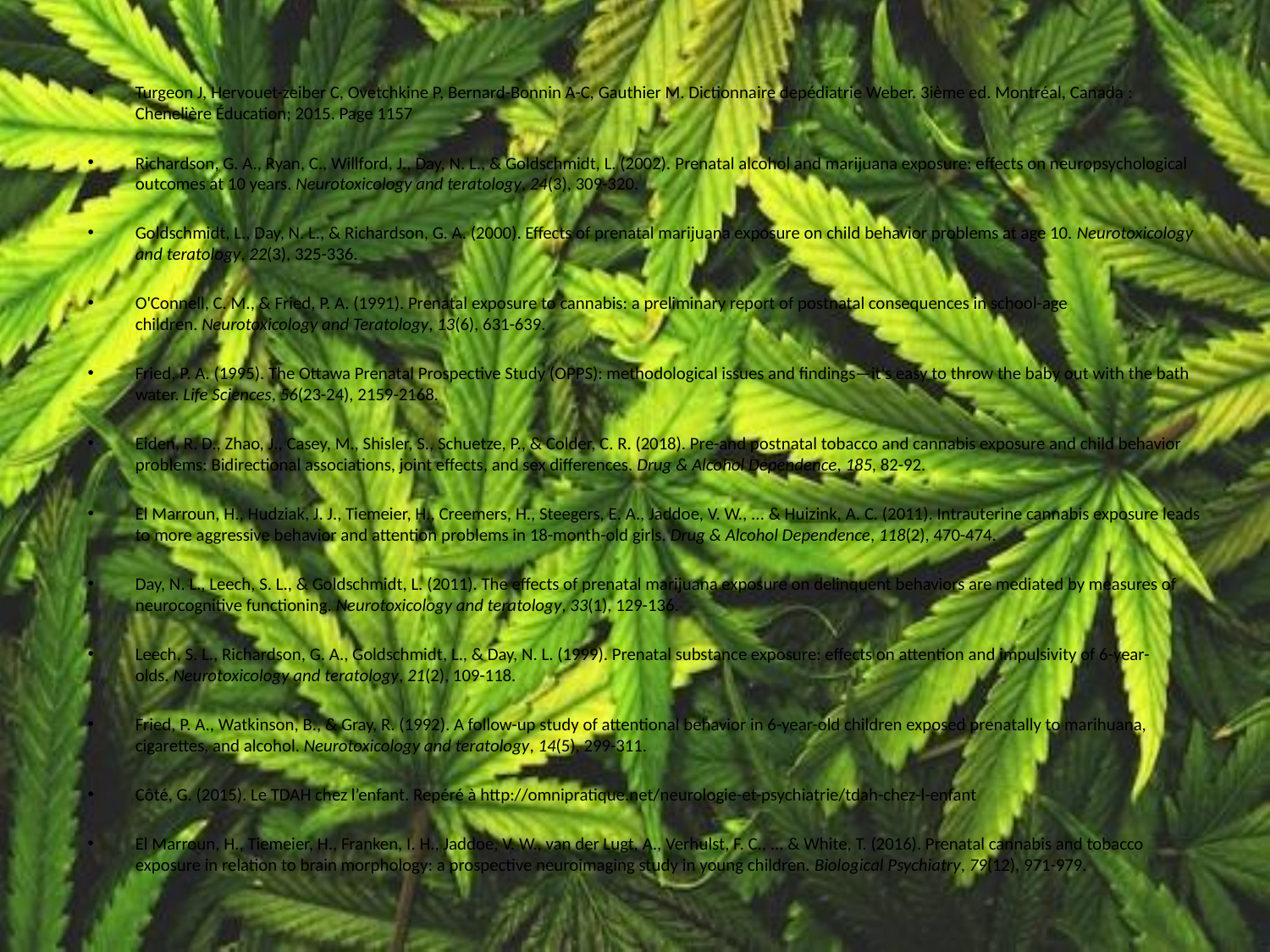

Turgeon J, Hervouet-zeiber C, Ovetchkine P, Bernard-Bonnin A-C, Gauthier M. Dictionnaire depédiatrie Weber. 3ième ed. Montréal, Canada : Chenelière Éducation; 2015. Page 1157

Richardson, G. A., Ryan, C., Willford, J., Day, N. L., & Goldschmidt, L. (2002). Prenatal alcohol and marijuana exposure: effects on neuropsychological outcomes at 10 years. Neurotoxicology and teratology, 24(3), 309-320.

Goldschmidt, L., Day, N. L., & Richardson, G. A. (2000). Effects of prenatal marijuana exposure on child behavior problems at age 10. Neurotoxicology and teratology, 22(3), 325-336.

O'Connell, C. M., & Fried, P. A. (1991). Prenatal exposure to cannabis: a preliminary report of postnatal consequences in school-age children. Neurotoxicology and Teratology, 13(6), 631-639.

Fried, P. A. (1995). The Ottawa Prenatal Prospective Study (OPPS): methodological issues and findings—it's easy to throw the baby out with the bath water. Life Sciences, 56(23-24), 2159-2168.

Eiden, R. D., Zhao, J., Casey, M., Shisler, S., Schuetze, P., & Colder, C. R. (2018). Pre-and postnatal tobacco and cannabis exposure and child behavior problems: Bidirectional associations, joint effects, and sex differences. Drug & Alcohol Dependence, 185, 82-92.

El Marroun, H., Hudziak, J. J., Tiemeier, H., Creemers, H., Steegers, E. A., Jaddoe, V. W., ... & Huizink, A. C. (2011). Intrauterine cannabis exposure leads to more aggressive behavior and attention problems in 18-month-old girls. Drug & Alcohol Dependence, 118(2), 470-474.

Day, N. L., Leech, S. L., & Goldschmidt, L. (2011). The effects of prenatal marijuana exposure on delinquent behaviors are mediated by measures of neurocognitive functioning. Neurotoxicology and teratology, 33(1), 129-136.

Leech, S. L., Richardson, G. A., Goldschmidt, L., & Day, N. L. (1999). Prenatal substance exposure: effects on attention and impulsivity of 6-year-olds. Neurotoxicology and teratology, 21(2), 109-118.

Fried, P. A., Watkinson, B., & Gray, R. (1992). A follow-up study of attentional behavior in 6-year-old children exposed prenatally to marihuana, cigarettes, and alcohol. Neurotoxicology and teratology, 14(5), 299-311.

Côté, G. (2015). Le TDAH chez l’enfant. Repéré à http://omnipratique.net/neurologie-et-psychiatrie/tdah-chez-l-enfant

El Marroun, H., Tiemeier, H., Franken, I. H., Jaddoe, V. W., van der Lugt, A., Verhulst, F. C., ... & White, T. (2016). Prenatal cannabis and tobacco exposure in relation to brain morphology: a prospective neuroimaging study in young children. Biological Psychiatry, 79(12), 971-979.